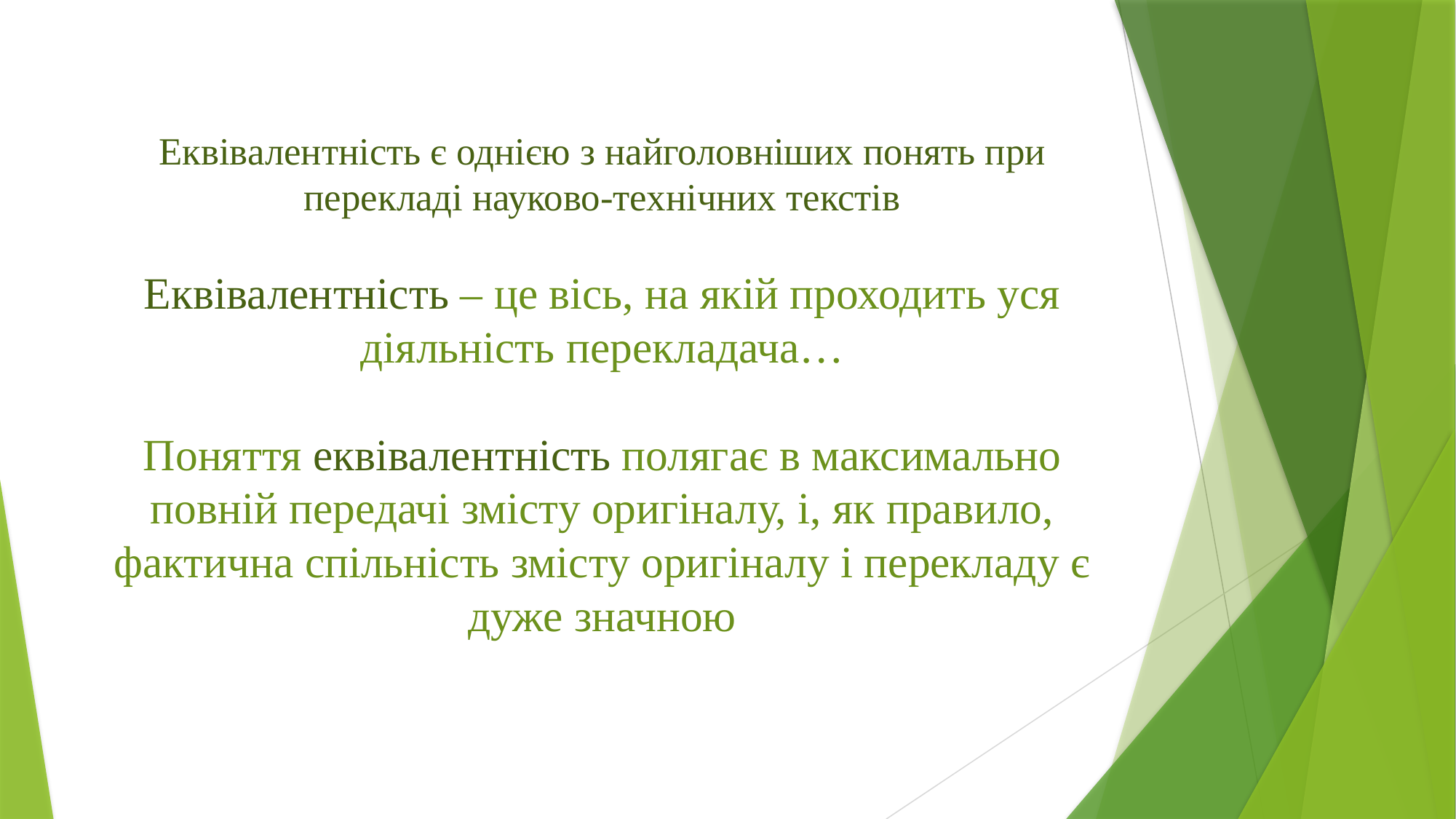

# Еквівалентність є однією з найголовніших понять при перекладі науково-технічних текстів Еквівалентність – це вісь, на якій проходить уся діяльність перекладача… Поняття еквівалентність полягає в максимально повній передачі змісту оригіналу, і, як правило, фактична спільність змісту оригіналу і перекладу є дуже значною